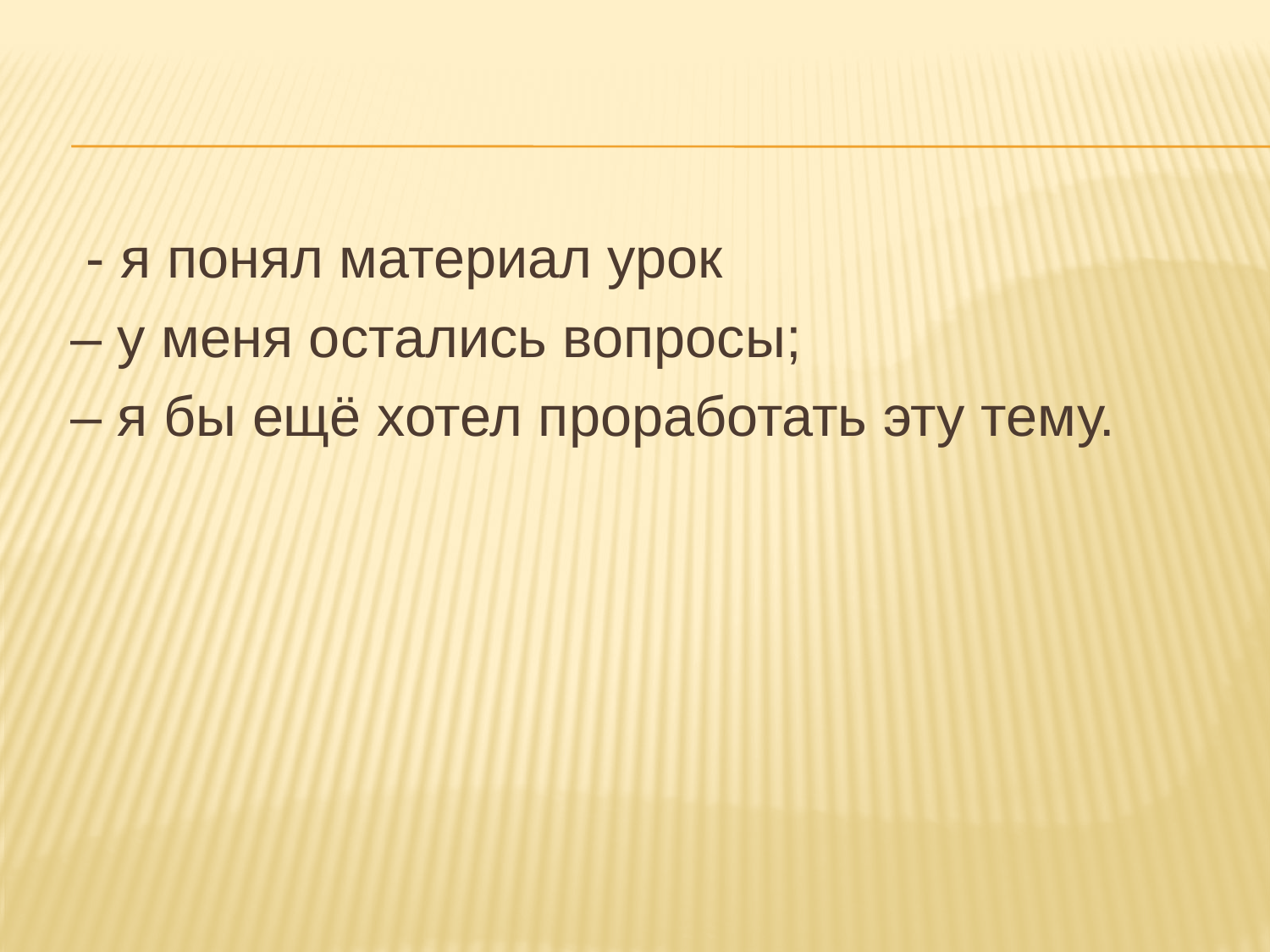

#
  - я понял материал урок
 – у меня остались вопросы;
 – я бы ещё хотел проработать эту тему.